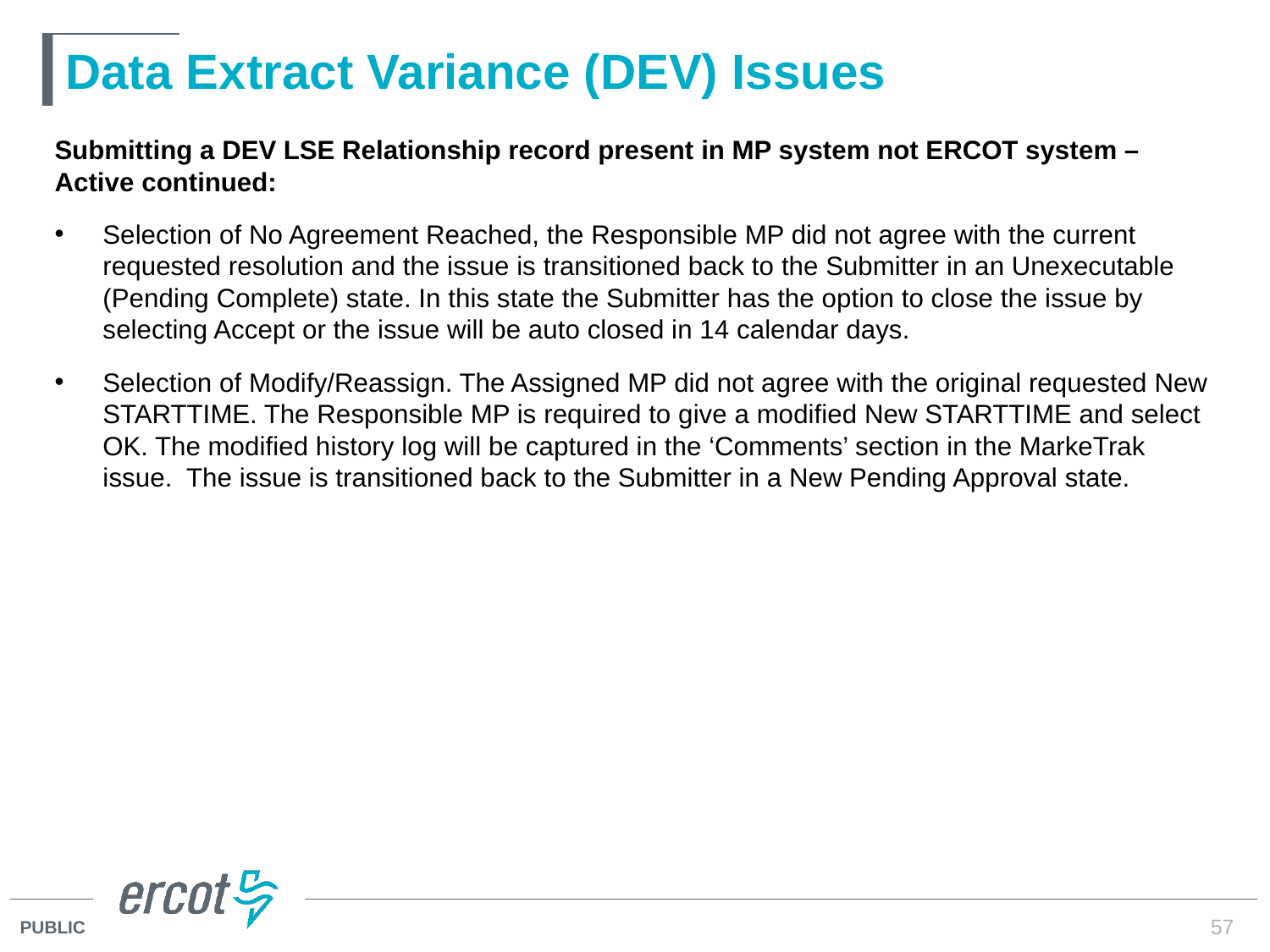

# Data Extract Variance (DEV) Issues
Submitting a DEV LSE Relationship record present in MP system not ERCOT system – Active continued:
Selection of No Agreement Reached, the Responsible MP did not agree with the current requested resolution and the issue is transitioned back to the Submitter in an Unexecutable (Pending Complete) state. In this state the Submitter has the option to close the issue by selecting Accept or the issue will be auto closed in 14 calendar days.
Selection of Modify/Reassign. The Assigned MP did not agree with the original requested New STARTTIME. The Responsible MP is required to give a modified New STARTTIME and select OK. The modified history log will be captured in the ‘Comments’ section in the MarkeTrak issue.  The issue is transitioned back to the Submitter in a New Pending Approval state.
57